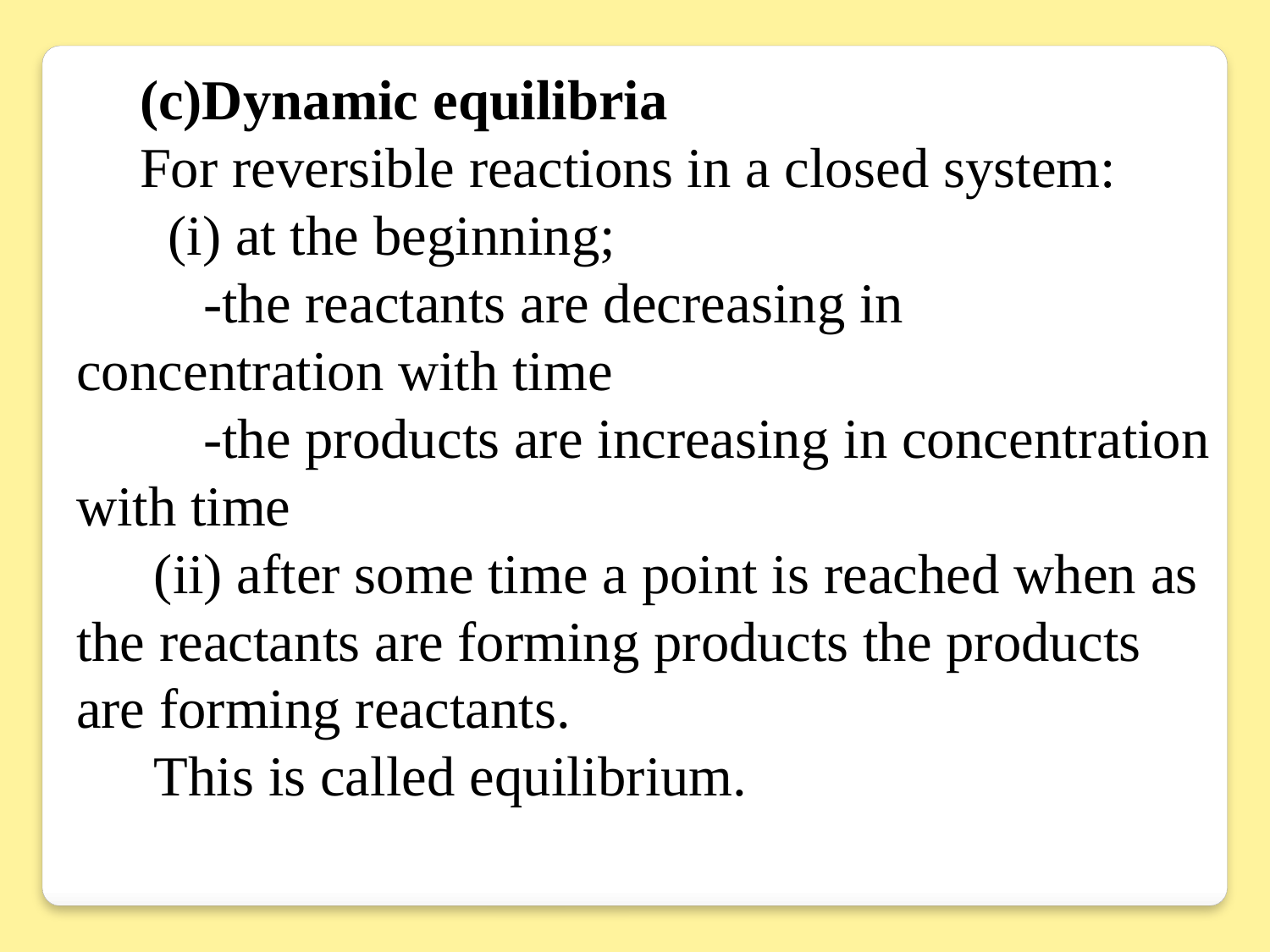

(c)Dynamic equilibria
For reversible reactions in a closed system:
  (i) at the beginning;
	-the reactants are decreasing in concentration with time
	-the products are increasing in concentration with time
 (ii) after some time a point is reached when as the reactants are forming products the products are forming reactants.
 This is called equilibrium.